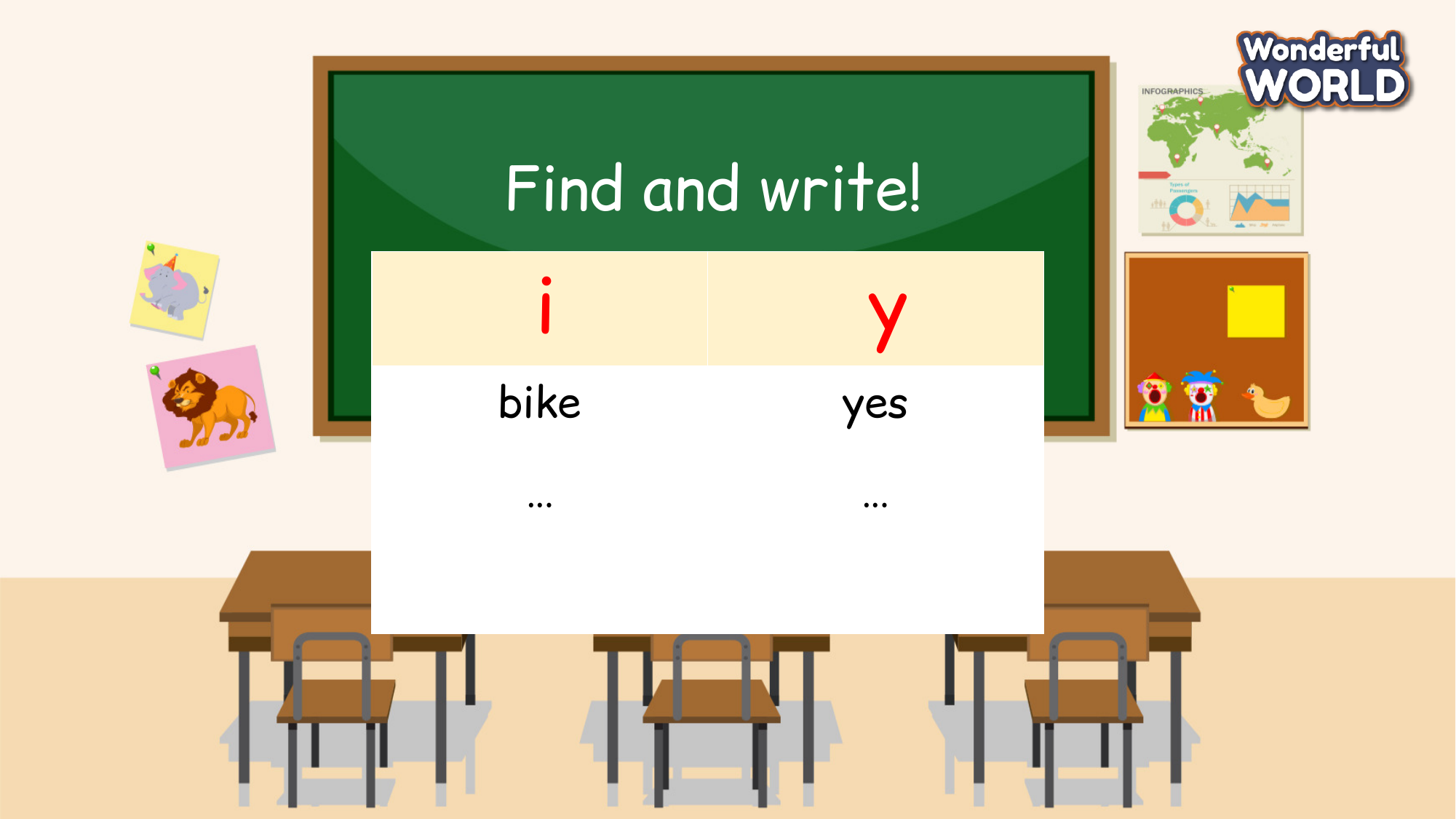

Find and write!
i
y
|  |  |
| --- | --- |
| bike | yes |
| … | … |
|  |  |